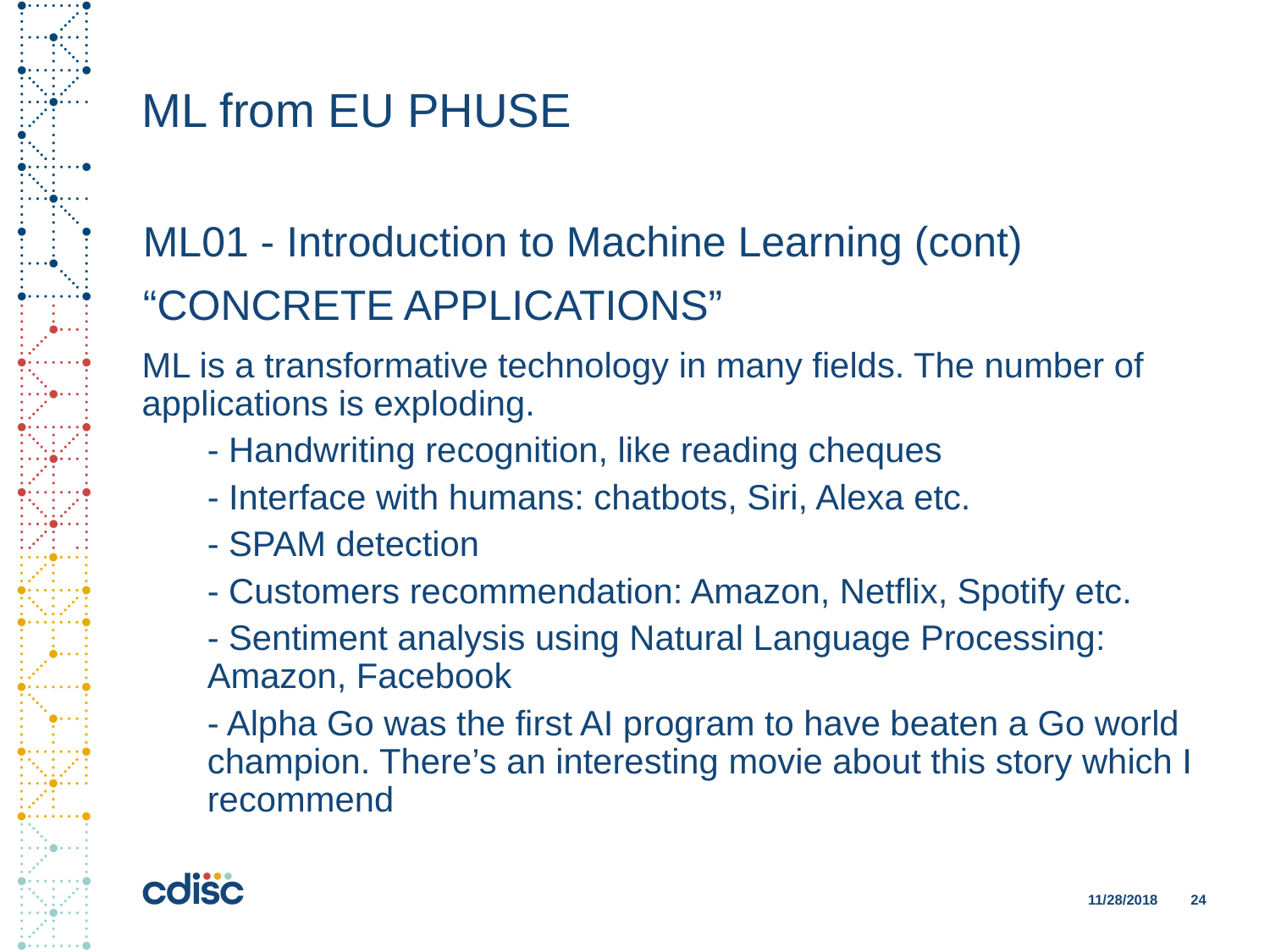

# ML from EU PHUSE
ML01 - Introduction to Machine Learning (cont)
“CONCRETE APPLICATIONS”
ML is a transformative technology in many fields. The number of applications is exploding.
- Handwriting recognition, like reading cheques
- Interface with humans: chatbots, Siri, Alexa etc.
- SPAM detection
- Customers recommendation: Amazon, Netflix, Spotify etc.
- Sentiment analysis using Natural Language Processing: Amazon, Facebook
- Alpha Go was the first AI program to have beaten a Go world champion. There’s an interesting movie about this story which I recommend
11/28/2018
24